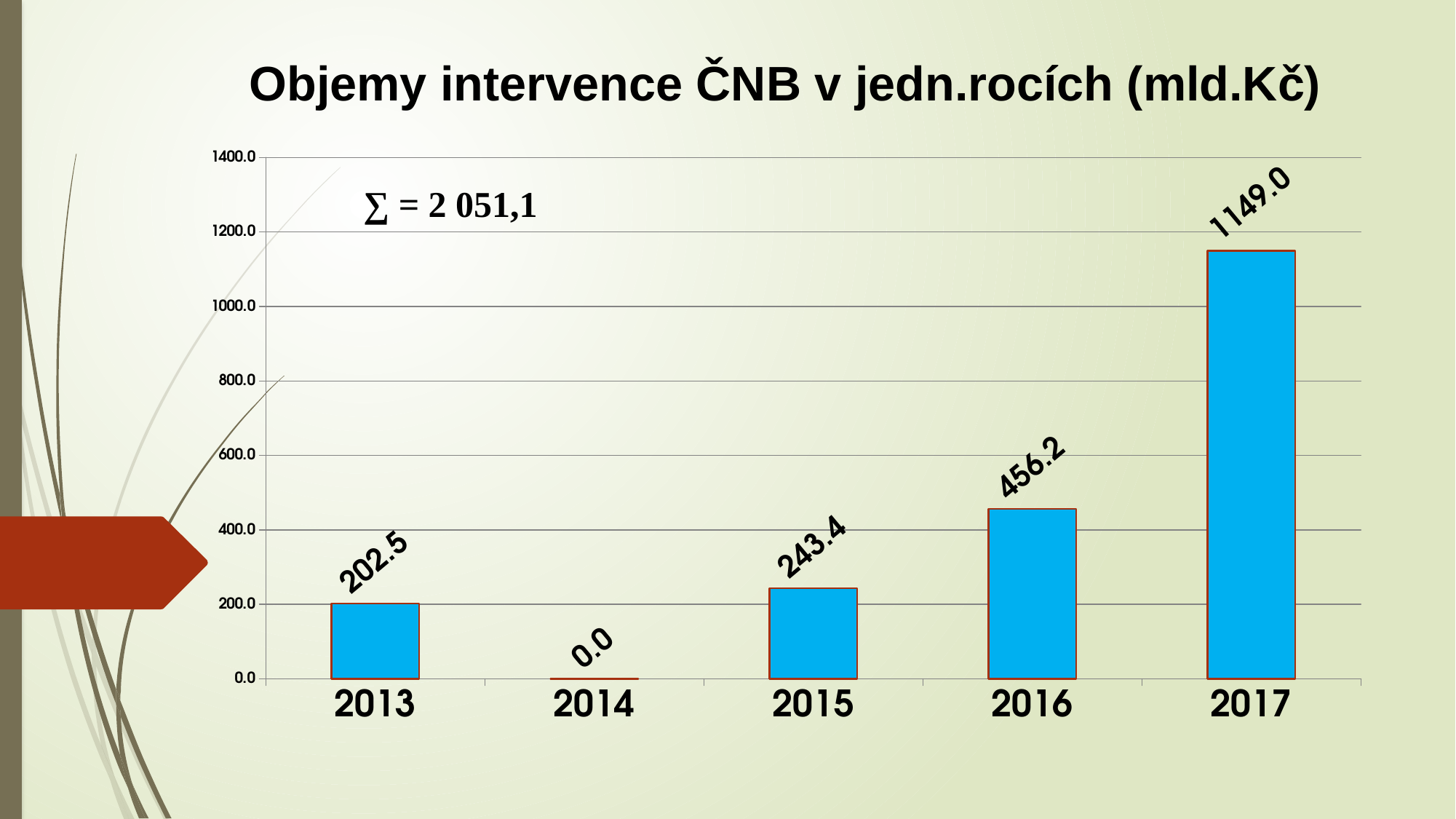

Objemy intervence ČNB v jedn.rocích (mld.Kč)

### Chart

| Category |  |
|---|---|
| 2013 | 202.5 |
| 2014 | 0.0 |
| 2015 | 243.39999999999998 |
| 2016 | 456.20000000000005 |
| 2017 | 1149.0 |

### Chart

| Category |
|---|